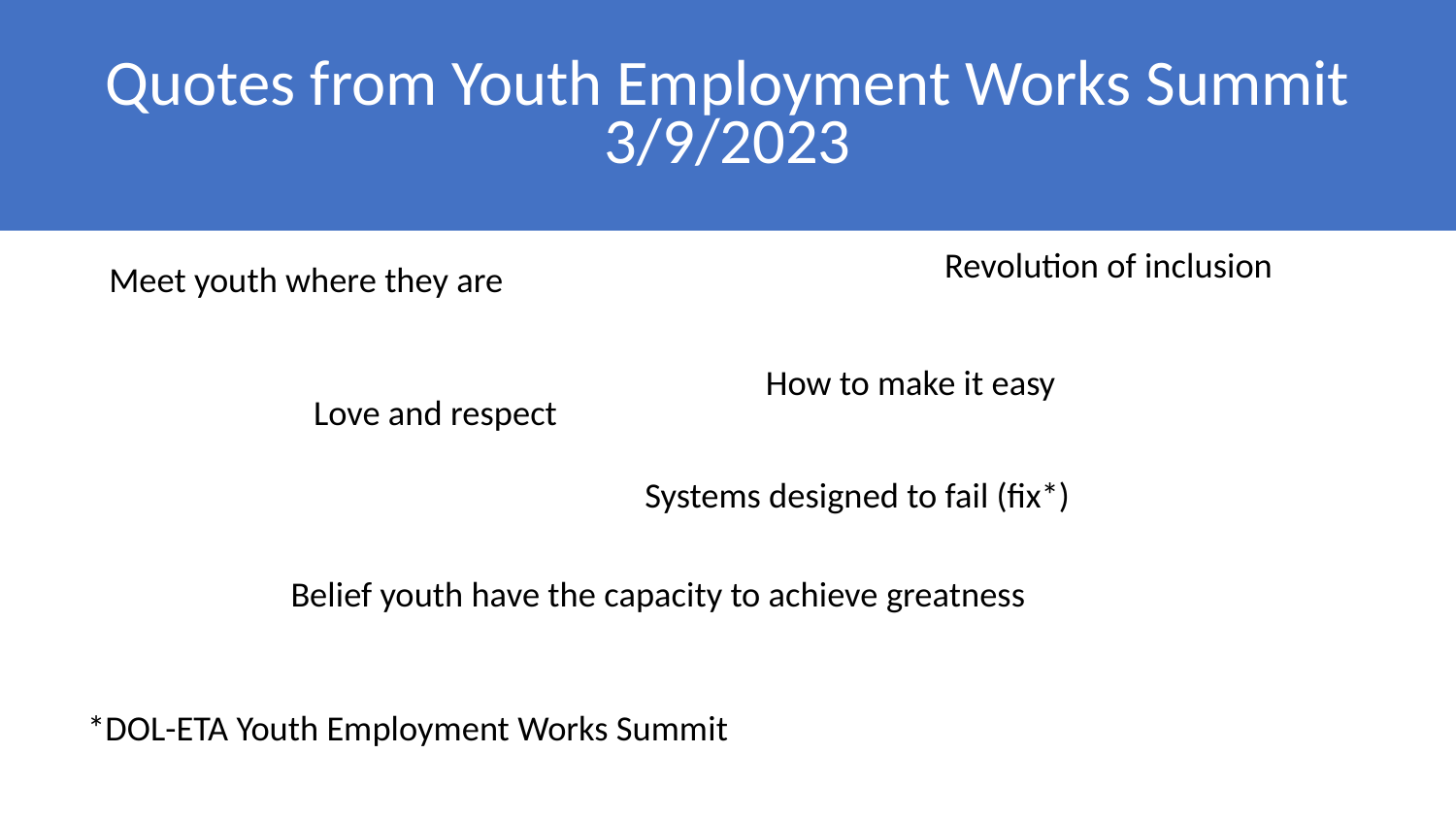

# Quotes from Youth Employment Works Summit 3/9/2023
Revolution of inclusion
Meet youth where they are
How to make it easy
Love and respect
Systems designed to fail (fix*)
Belief youth have the capacity to achieve greatness
*DOL-ETA Youth Employment Works Summit